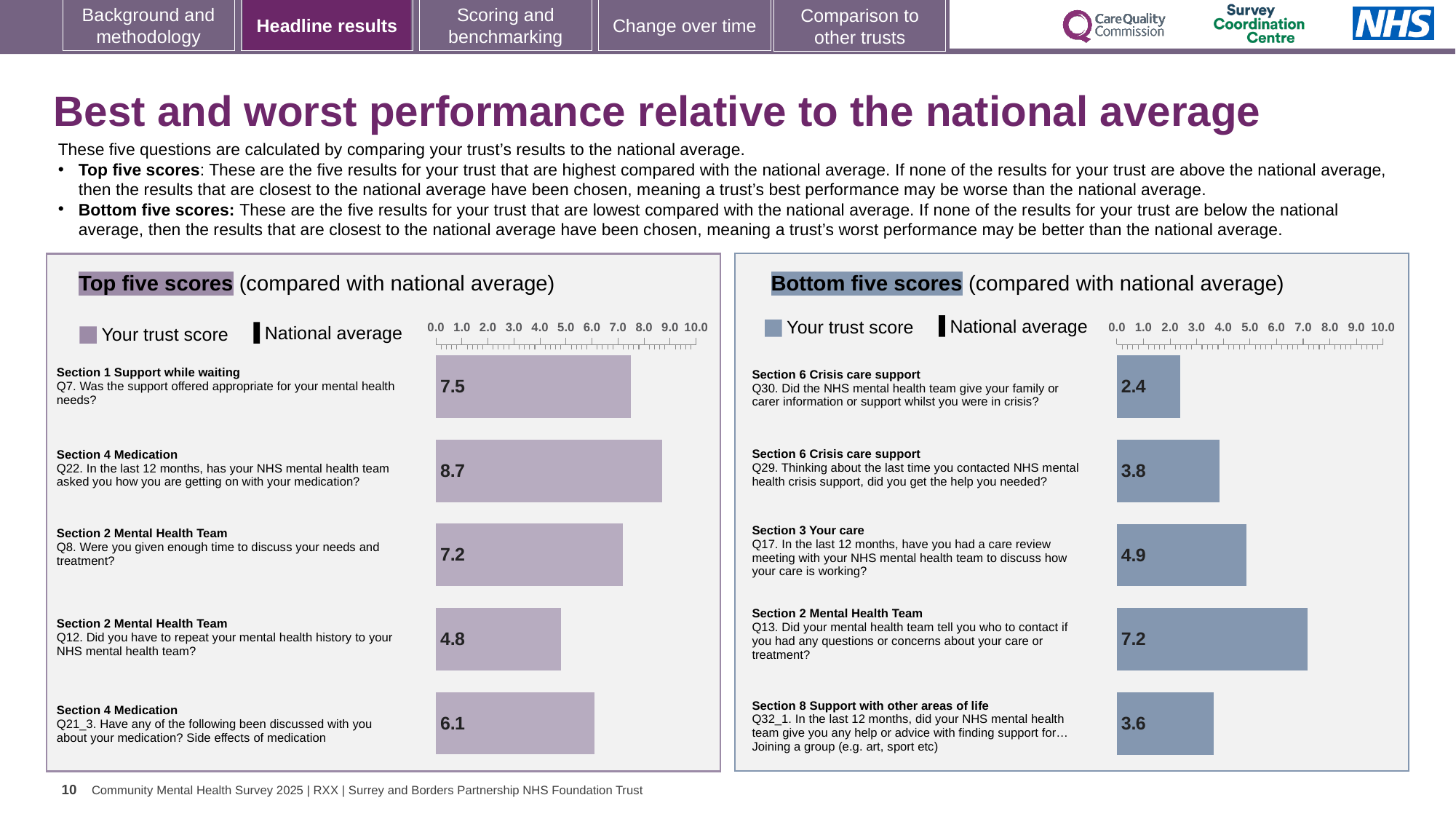

# Best and worst performance relative to the national average
These five questions are calculated by comparing your trust’s results to the national average.
Top five scores: These are the five results for your trust that are highest compared with the national average. If none of the results for your trust are above the national average, then the results that are closest to the national average have been chosen, meaning a trust’s best performance may be worse than the national average.
Bottom five scores: These are the five results for your trust that are lowest compared with the national average. If none of the results for your trust are below the national average, then the results that are closest to the national average have been chosen, meaning a trust’s worst performance may be better than the national average.

### Chart

| Category | Trust score | National average |
|---|---|---|
|  | 2.391071074541059 | 4.439674314761982 |
|  | 3.848154047111555 | 5.261799231052188 |
|  | 4.879765522795254 | 5.962919271274393 |
|  | 7.169359548979648 | 8.027800820441886 |
|  | 3.646779719479667 | 4.257607682425787 |

### Chart

| Category | Trust score | National average |
|---|---|---|
|  | 7.493883128576207 | 7.115264994009207 |
|  | 8.692502220163272 | 8.436722640770292 |
|  | 7.176692917481437 | 7.023290171443913 |
|  | 4.809783420447537 | 4.667052463928878 |
|  | 6.106632118634423 | 5.964380126135567 |
Bottom five scores (compared with national average)
Top five scores (compared with national average)
National average
Your trust score

National average
Your trust score

| Section 1 Support while waiting Q7. Was the support offered appropriate for your mental health needs? |
| --- |
| Section 4 Medication Q22. In the last 12 months, has your NHS mental health team asked you how you are getting on with your medication? |
| Section 2 Mental Health Team Q8. Were you given enough time to discuss your needs and treatment? |
| Section 2 Mental Health Team Q12. Did you have to repeat your mental health history to your NHS mental health team? |
| Section 4 Medication Q21\_3. Have any of the following been discussed with you about your medication? Side effects of medication |
| Section 6 Crisis care support Q30. Did the NHS mental health team give your family or carer information or support whilst you were in crisis? |
| --- |
| Section 6 Crisis care support Q29. Thinking about the last time you contacted NHS mental health crisis support, did you get the help you needed? |
| Section 3 Your care Q17. In the last 12 months, have you had a care review meeting with your NHS mental health team to discuss how your care is working? |
| Section 2 Mental Health Team Q13. Did your mental health team tell you who to contact if you had any questions or concerns about your care or treatment? |
| Section 8 Support with other areas of life Q32\_1. In the last 12 months, did your NHS mental health team give you any help or advice with finding support for…Joining a group (e.g. art, sport etc) |
10